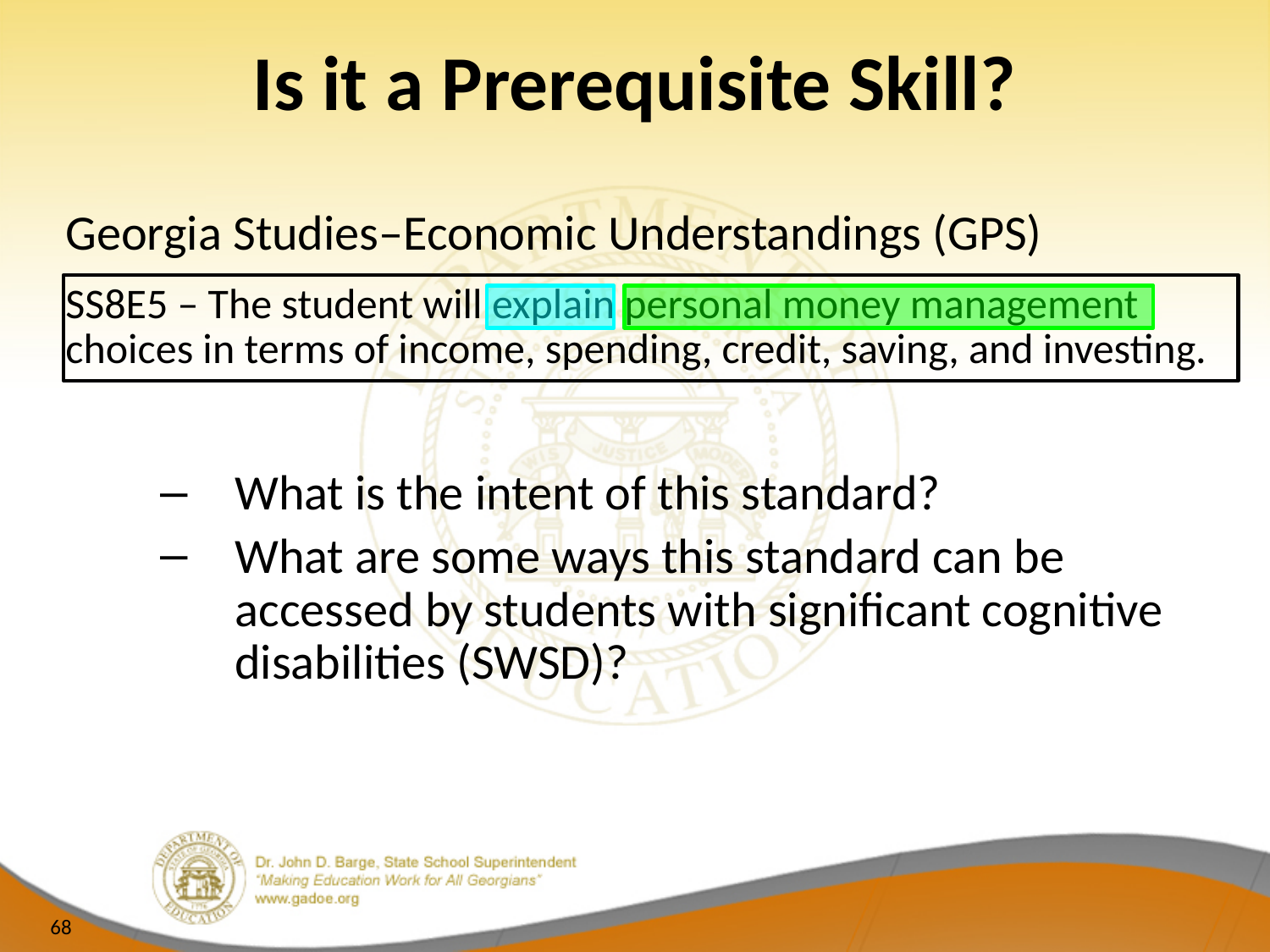

# Is it a Prerequisite Skill?
Georgia Studies–Economic Understandings (GPS)
SS8E5 – The student will explain personal money management choices in terms of income, spending, credit, saving, and investing.

What is the intent of this standard?
What are some ways this standard can be accessed by students with significant cognitive disabilities (SWSD)?

68